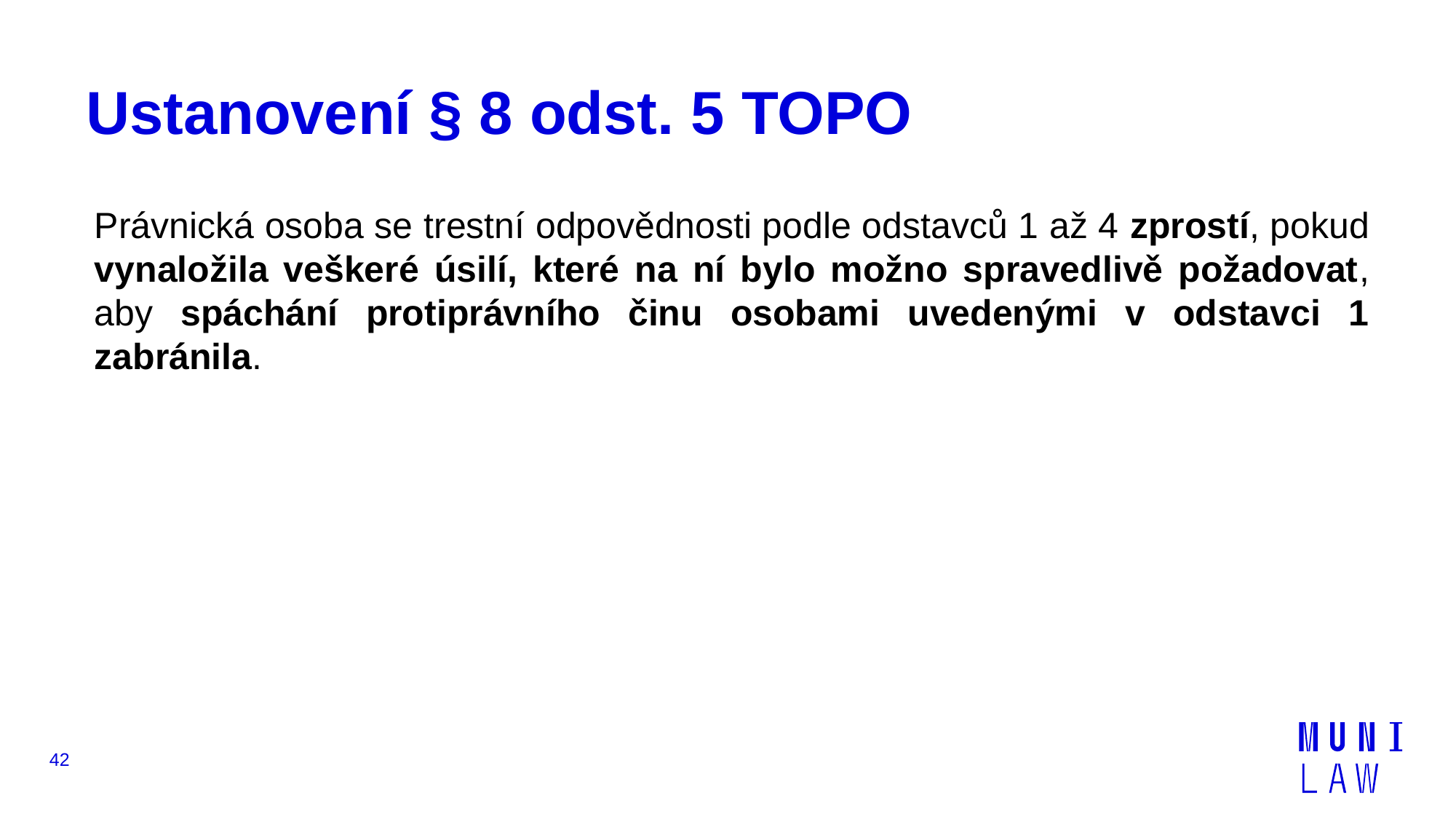

# Ustanovení § 8 odst. 5 TOPO
Právnická osoba se trestní odpovědnosti podle odstavců 1 až 4 zprostí, pokud vynaložila veškeré úsilí, které na ní bylo možno spravedlivě požadovat, aby spáchání protiprávního činu osobami uvedenými v odstavci 1 zabránila.
42